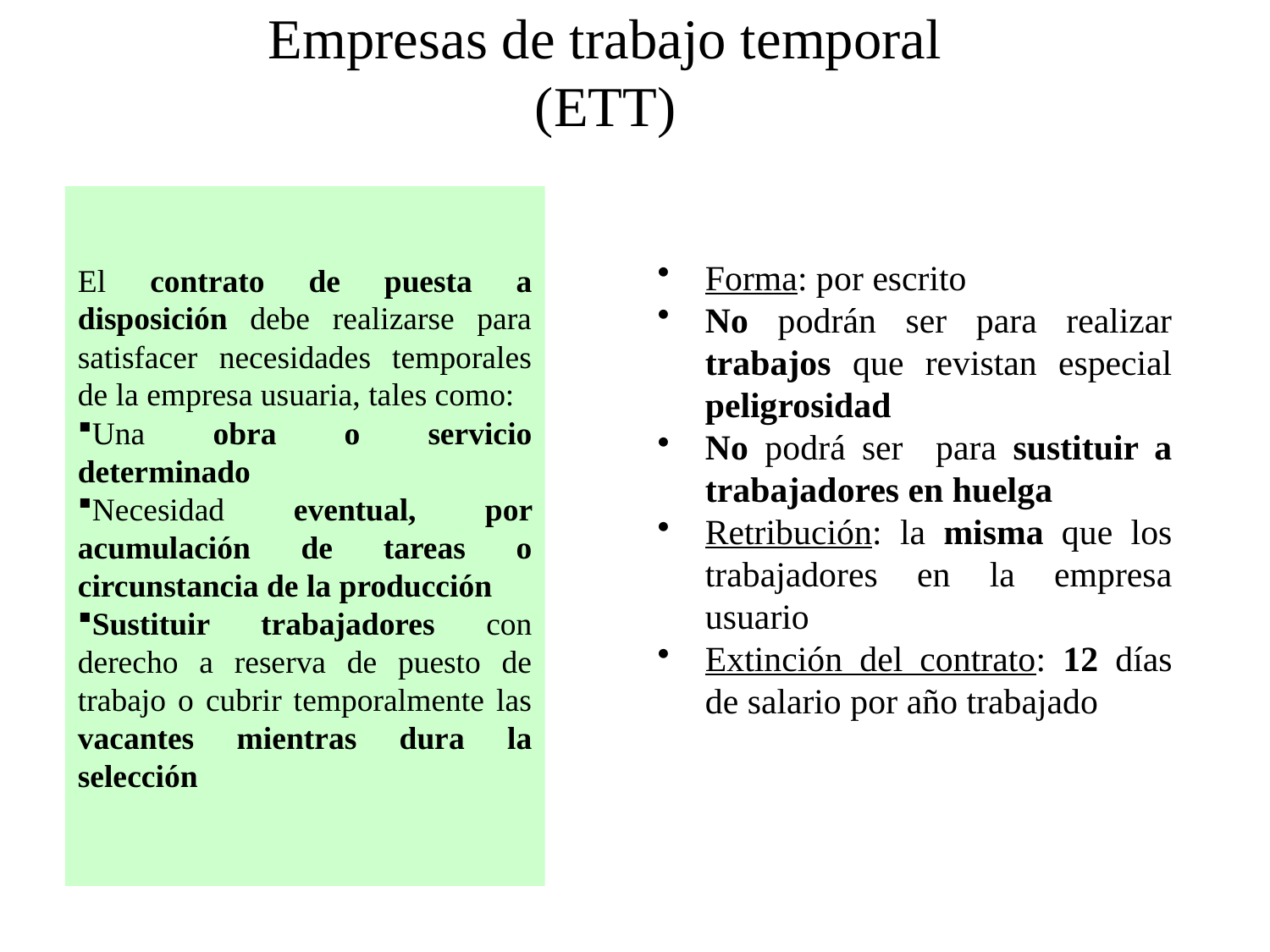

Empresas de trabajo temporal (ETT)

Forma: por escrito
No podrán ser para realizar trabajos que revistan especial peligrosidad
No podrá ser  para sustituir a trabajadores en huelga
Retribución: la misma que los trabajadores en la empresa usuario
Extinción del contrato: 12 días de salario por año trabajado

El contrato de puesta a disposición debe realizarse para satisfacer necesidades temporales de la empresa usuaria, tales como:
Una obra o servicio determinado
Necesidad eventual, por acumulación de tareas o circunstancia de la producción
Sustituir trabajadores con derecho a reserva de puesto de trabajo o cubrir temporalmente las vacantes mientras dura la selección